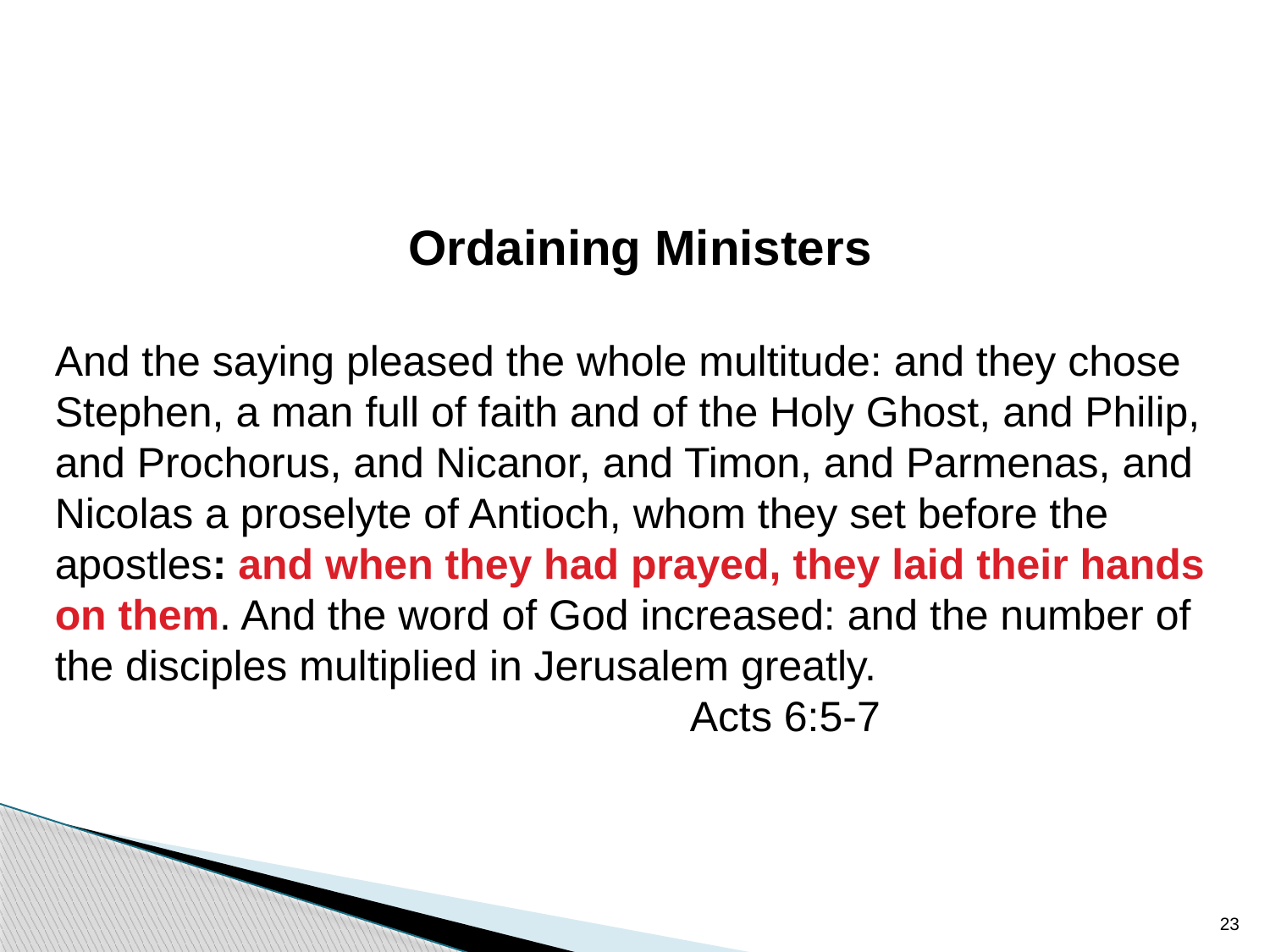

Ordaining Ministers

And the saying pleased the whole multitude: and they chose Stephen, a man full of faith and of the Holy Ghost, and Philip, and Prochorus, and Nicanor, and Timon, and Parmenas, and Nicolas a proselyte of Antioch, whom they set before the apostles: and when they had prayed, they laid their hands on them. And the word of God increased: and the number of the disciples multiplied in Jerusalem greatly.    								Acts 6:5-7

23